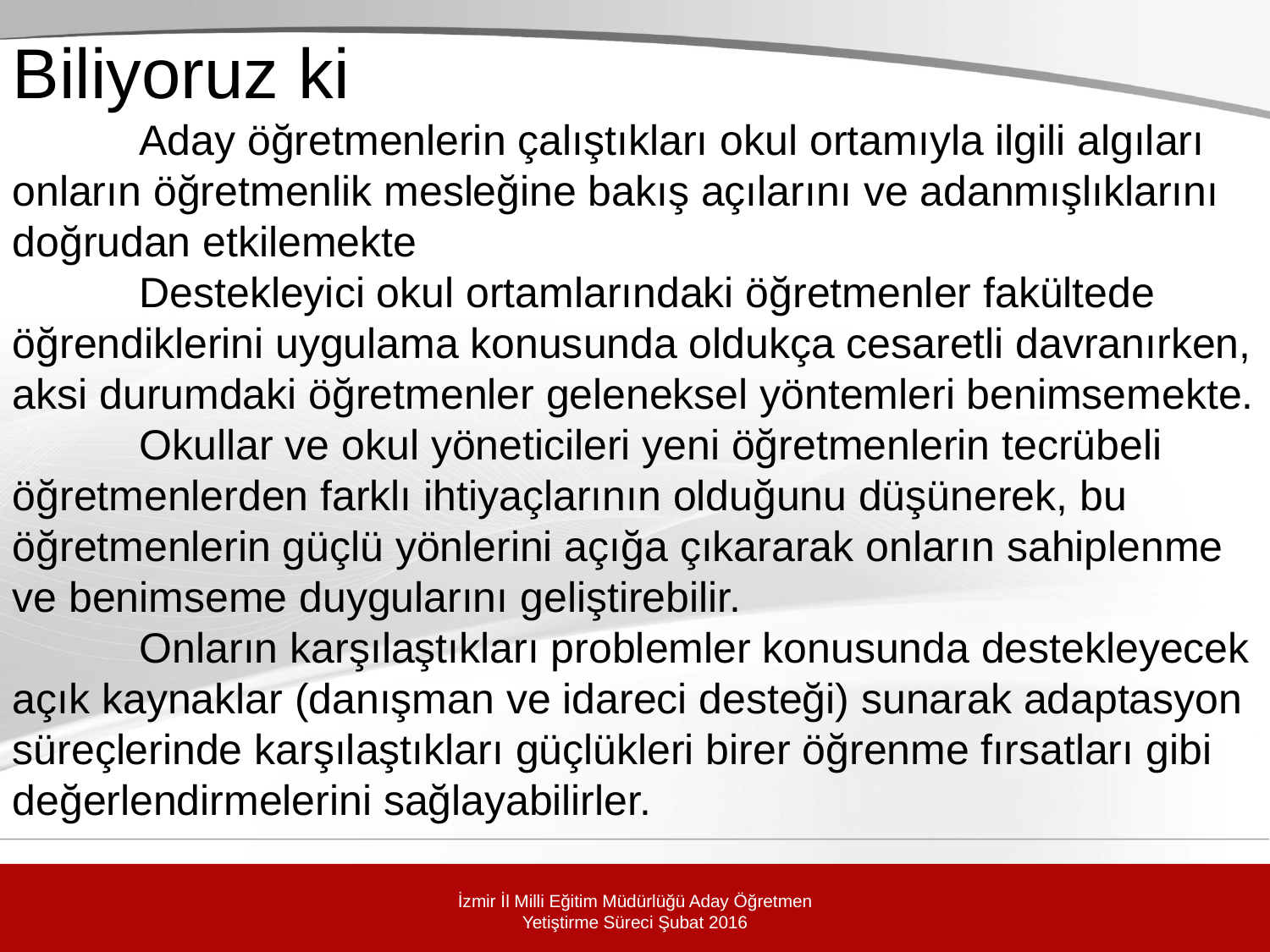

Biliyoruz ki
	Aday öğretmenlerin çalıştıkları okul ortamıyla ilgili algıları onların öğretmenlik mesleğine bakış açılarını ve adanmışlıklarını doğrudan etkilemekte
	Destekleyici okul ortamlarındaki öğretmenler fakültede öğrendiklerini uygulama konusunda oldukça cesaretli davranırken, aksi durumdaki öğretmenler geleneksel yöntemleri benimsemekte.
	Okullar ve okul yöneticileri yeni öğretmenlerin tecrübeli öğretmenlerden farklı ihtiyaçlarının olduğunu düşünerek, bu öğretmenlerin güçlü yönlerini açığa çıkararak onların sahiplenme ve benimseme duygularını geliştirebilir.
	Onların karşılaştıkları problemler konusunda destekleyecek açık kaynaklar (danışman ve idareci desteği) sunarak adaptasyon süreçlerinde karşılaştıkları güçlükleri birer öğrenme fırsatları gibi değerlendirmelerini sağlayabilirler.

İzmir İl Milli Eğitim Müdürlüğü Aday Öğretmen Yetiştirme Süreci Şubat 2016